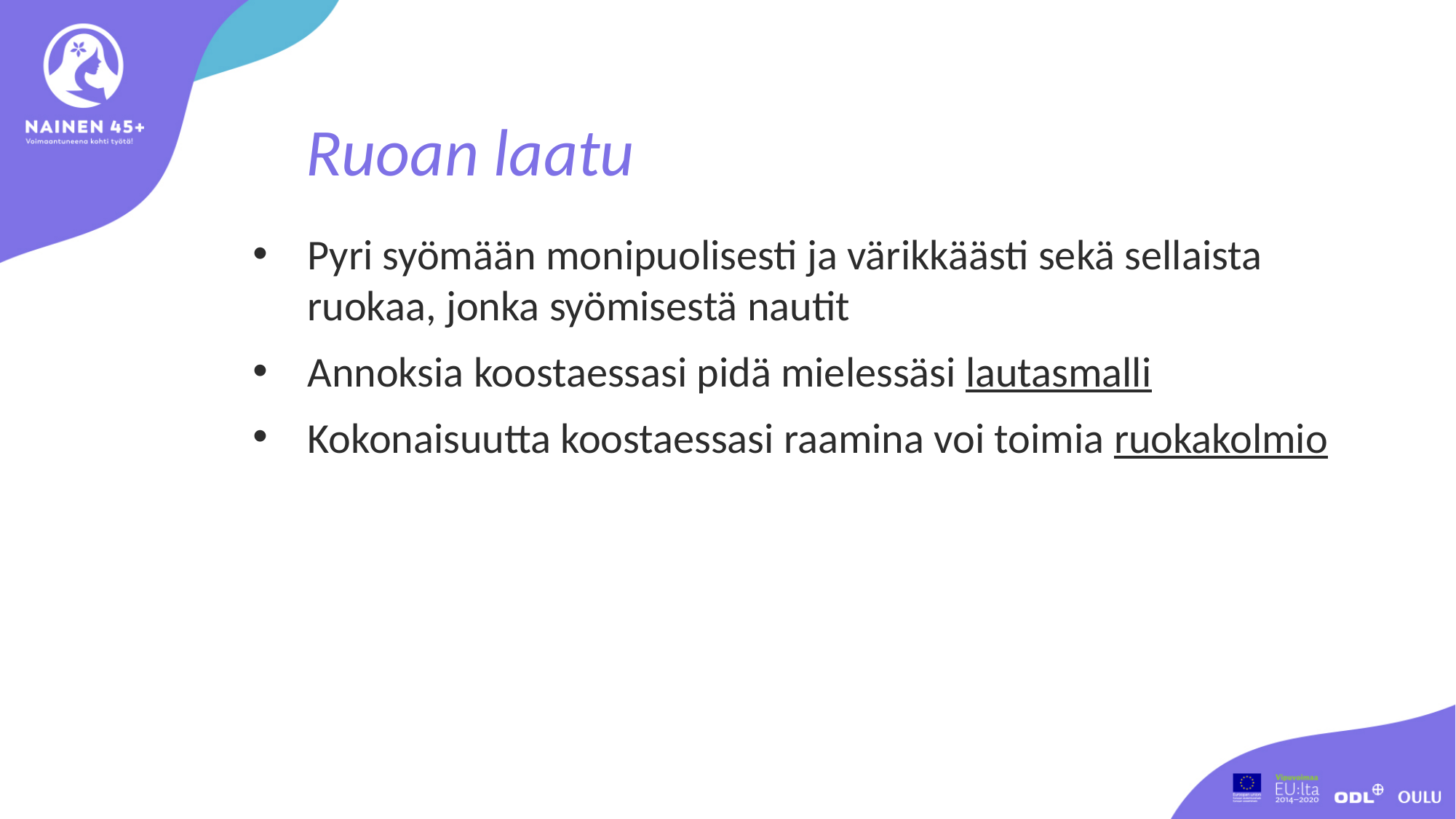

Ruoan laatu
Pyri syömään monipuolisesti ja värikkäästi sekä sellaista ruokaa, jonka syömisestä nautit
Annoksia koostaessasi pidä mielessäsi lautasmalli
Kokonaisuutta koostaessasi raamina voi toimia ruokakolmio